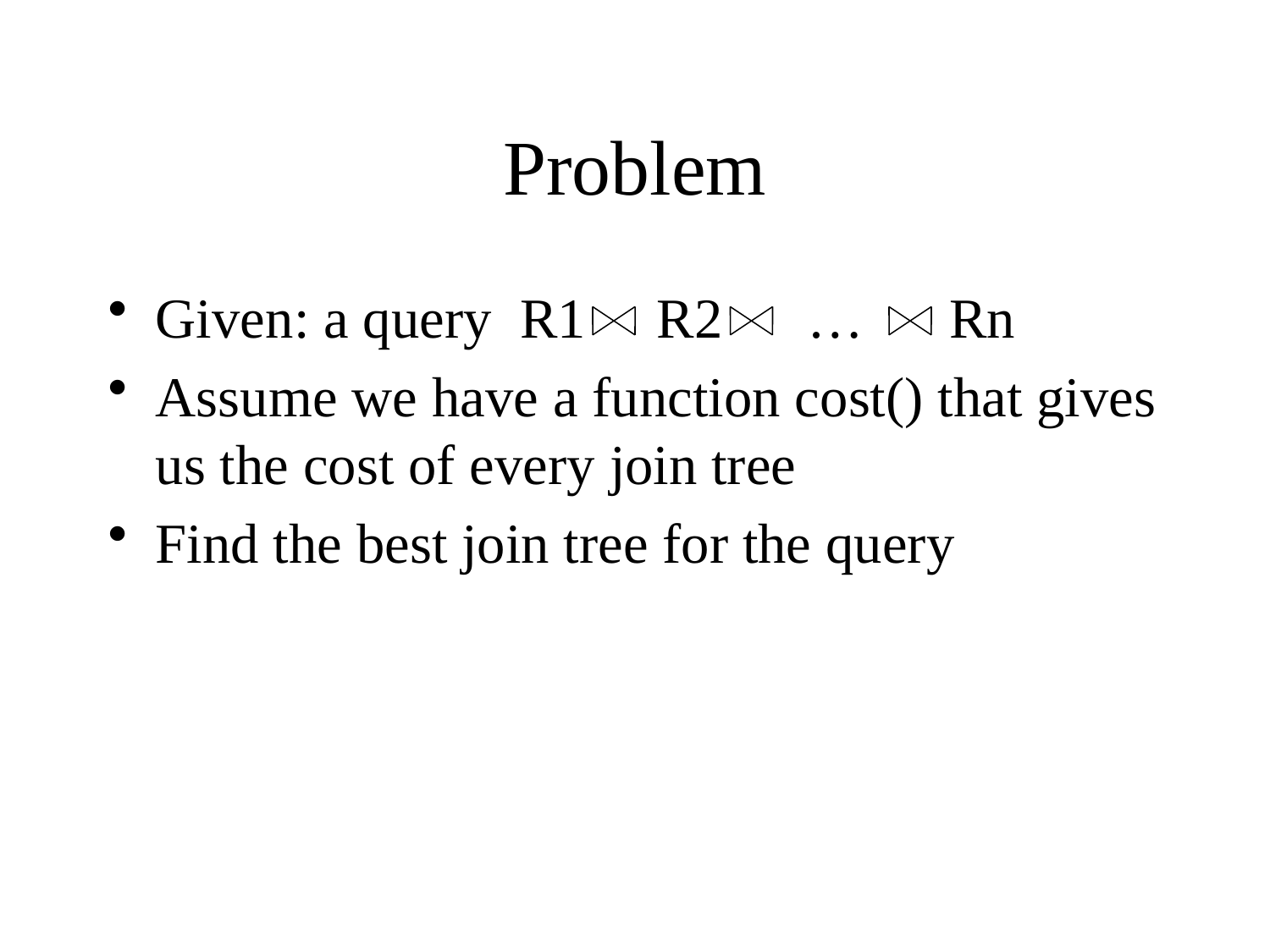

# Problem
Given: a query  R1     R2      …      Rn
Assume we have a function cost() that gives us the cost of every join tree
Find the best join tree for the query